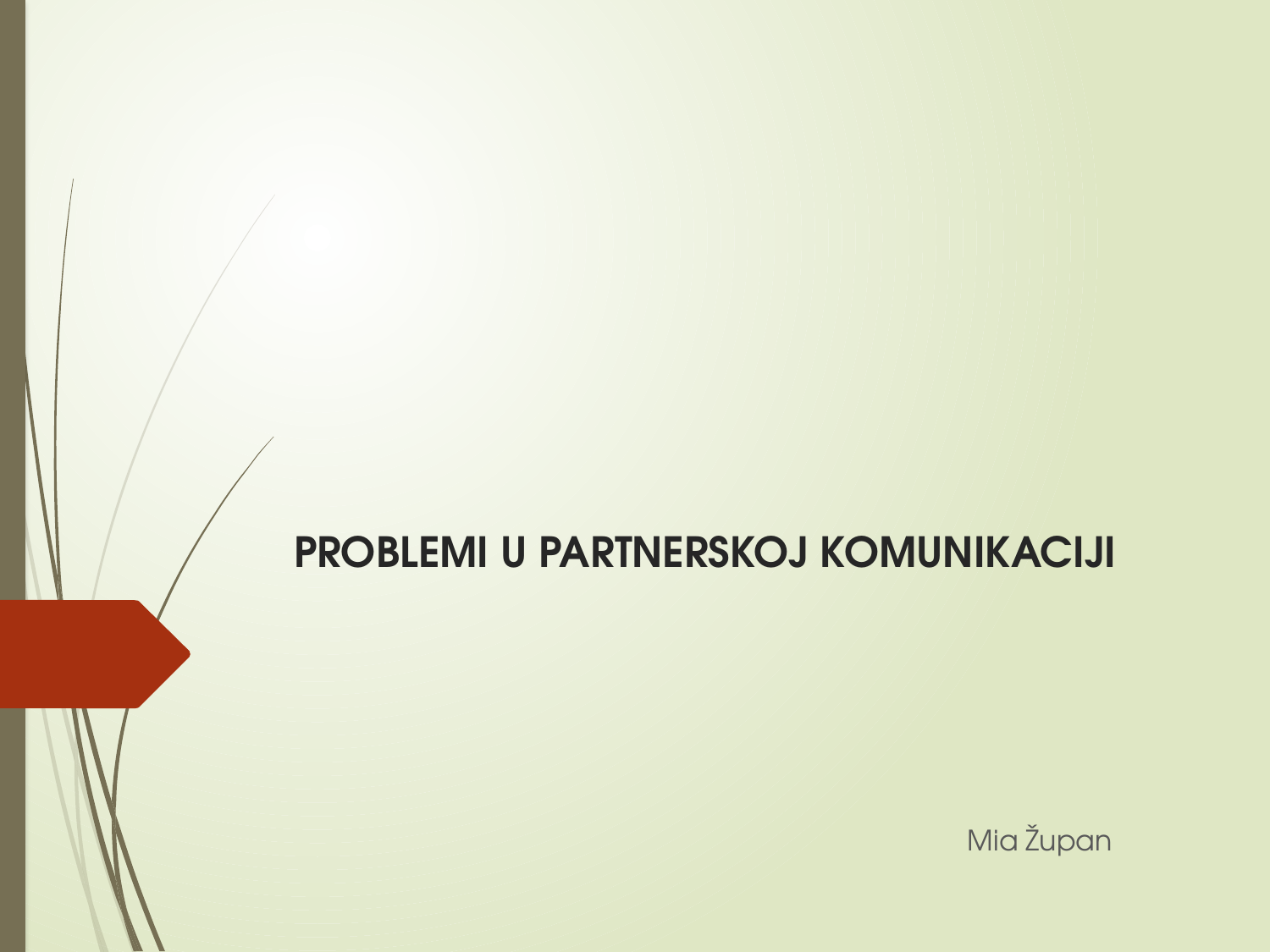

# PROBLEMI U PARTNERSKOJ KOMUNIKACIJI
Mia Župan